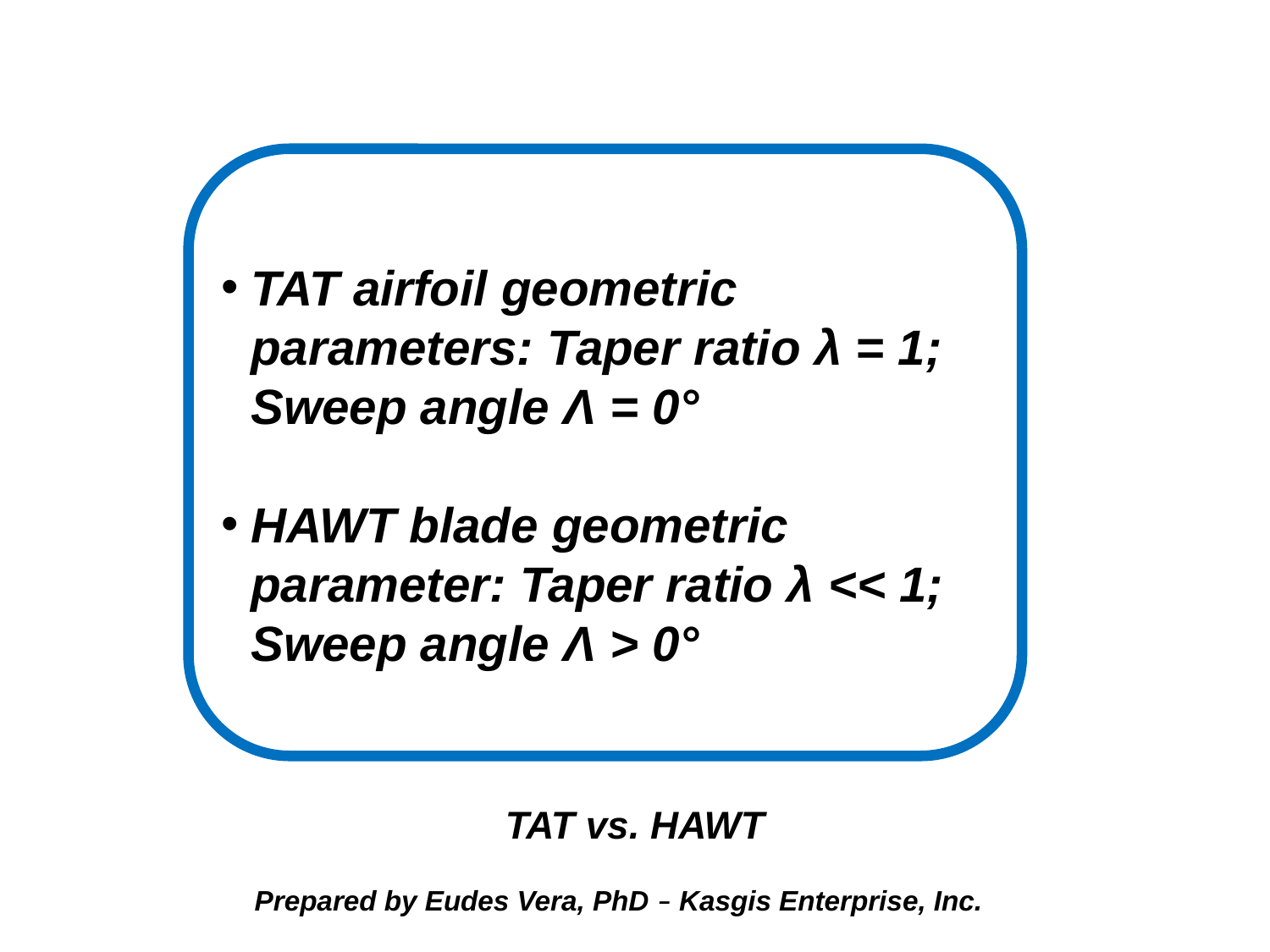

TAT airfoil geometric parameters: Taper ratio λ = 1; Sweep angle Ʌ = 0°

HAWT blade geometric parameter: Taper ratio λ << 1; Sweep angle Ʌ > 0°

TAT vs. HAWT
      Prepared by Eudes Vera, PhD – Kasgis Enterprise, Inc.